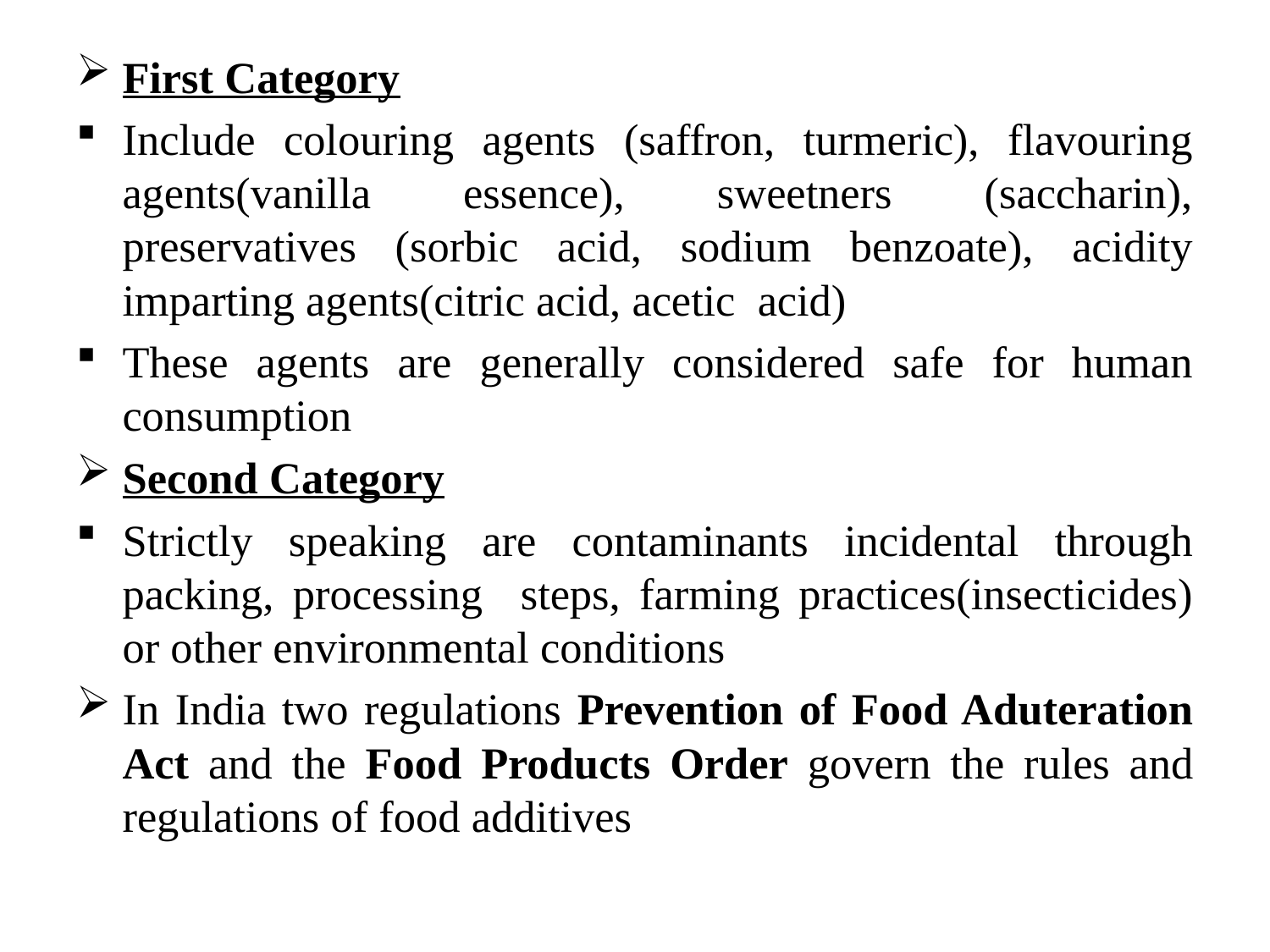

#
First Category
Include colouring agents (saffron, turmeric), flavouring agents(vanilla essence), sweetners (saccharin), preservatives (sorbic acid, sodium benzoate), acidity imparting agents(citric acid, acetic  acid)
These agents are generally considered safe for human consumption
Second Category
Strictly speaking are contaminants incidental through packing, processing  steps, farming practices(insecticides) or other environmental conditions
In India two regulations Prevention of Food Aduteration Act and the Food Products Order govern the rules and regulations of food additives